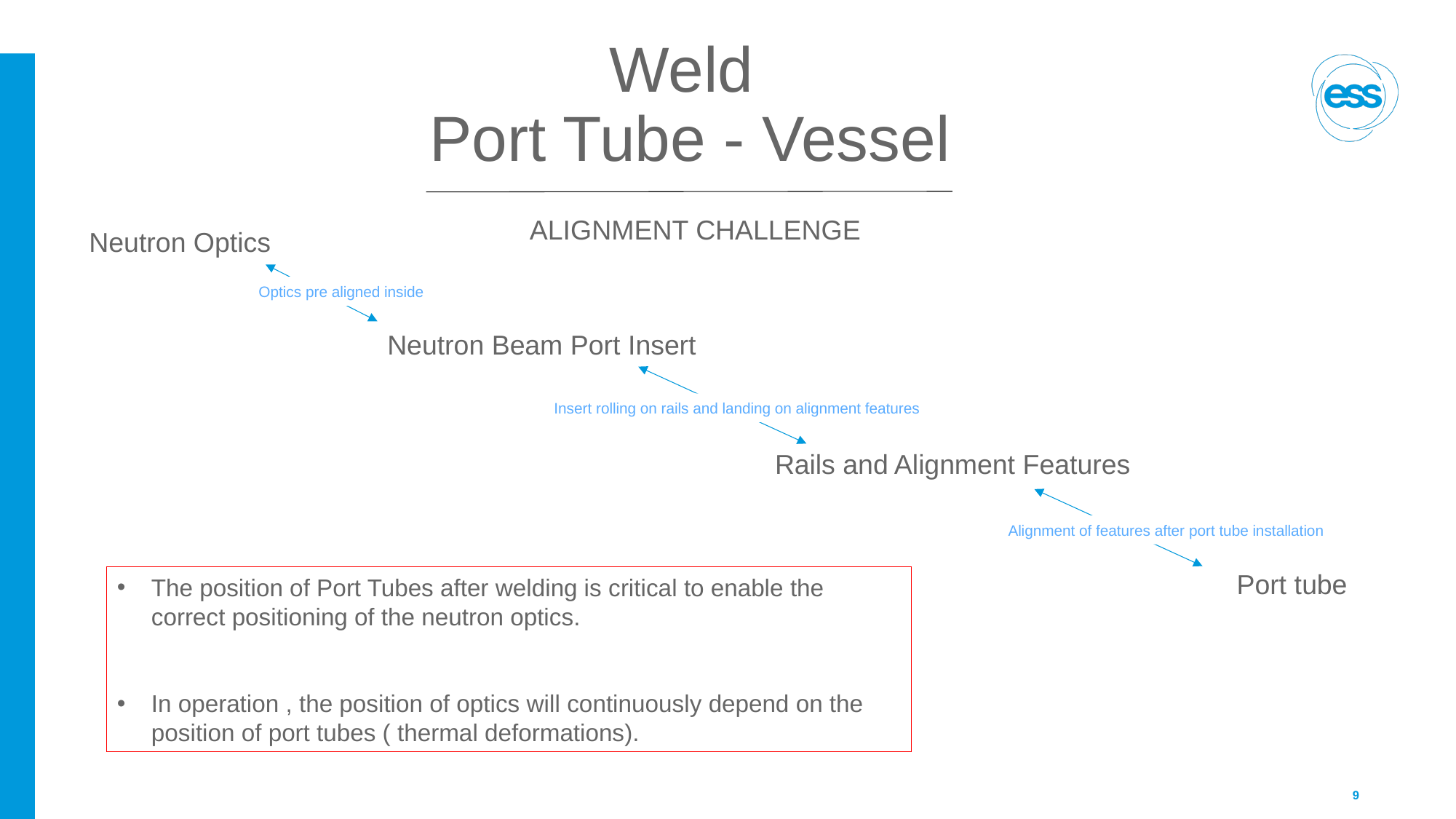

# Weld Port Tube - Vessel
ALIGNMENT CHALLENGE
Neutron Optics
Optics pre aligned inside
 Neutron Beam Port Insert
Insert rolling on rails and landing on alignment features
 Rails and Alignment Features
Alignment of features after port tube installation
 Port tube
The position of Port Tubes after welding is critical to enable the correct positioning of the neutron optics.

In operation , the position of optics will continuously depend on the position of port tubes ( thermal deformations).
9